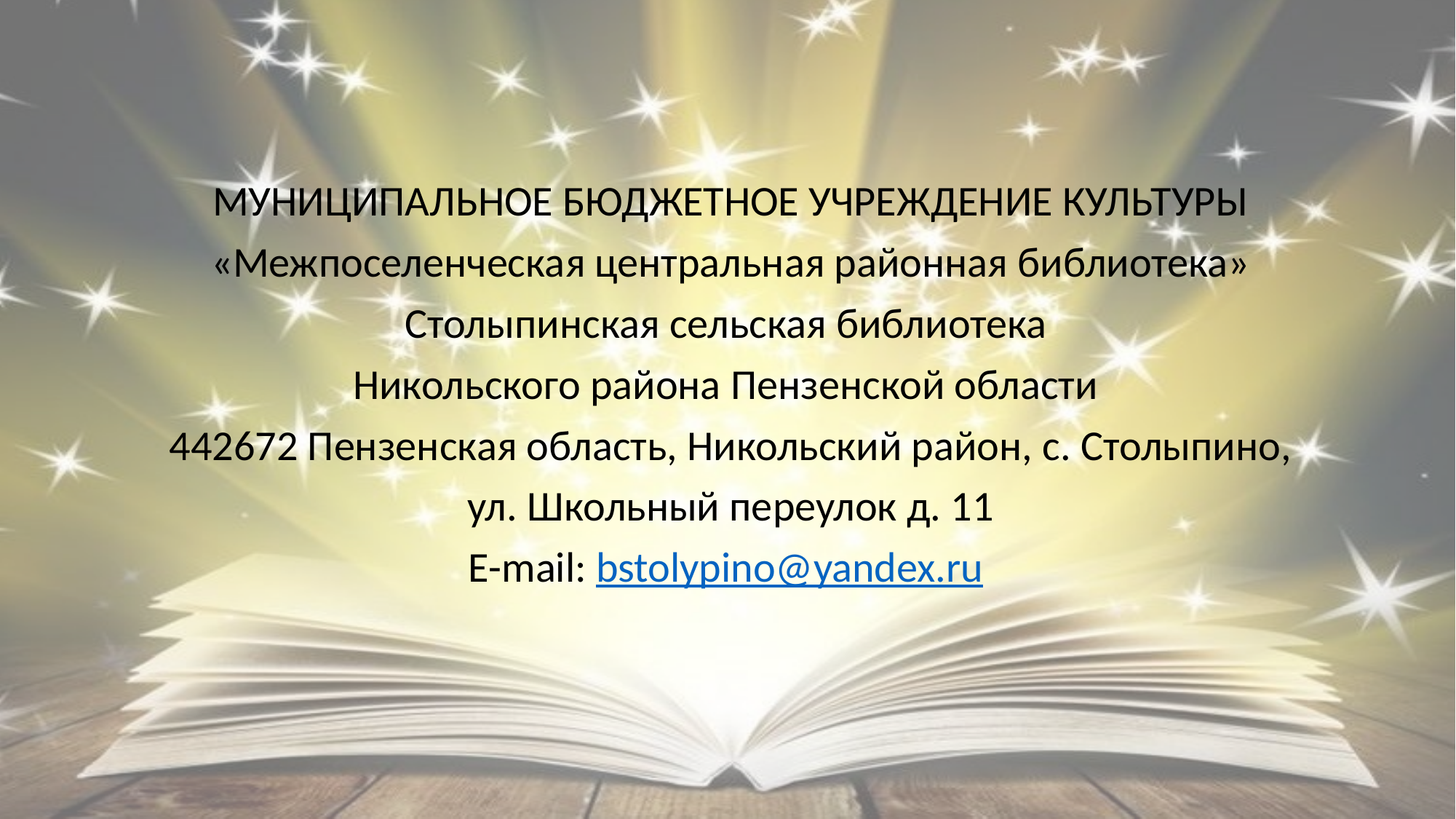

МУНИЦИПАЛЬНОЕ БЮДЖЕТНОЕ УЧРЕЖДЕНИЕ КУЛЬТУРЫ
«Межпоселенческая центральная районная библиотека»
Столыпинская сельская библиотека
Никольского района Пензенской области
442672 Пензенская область, Никольский район, с. Столыпино,
ул. Школьный переулок д. 11
E-mail: bstolypino@yandex.ru